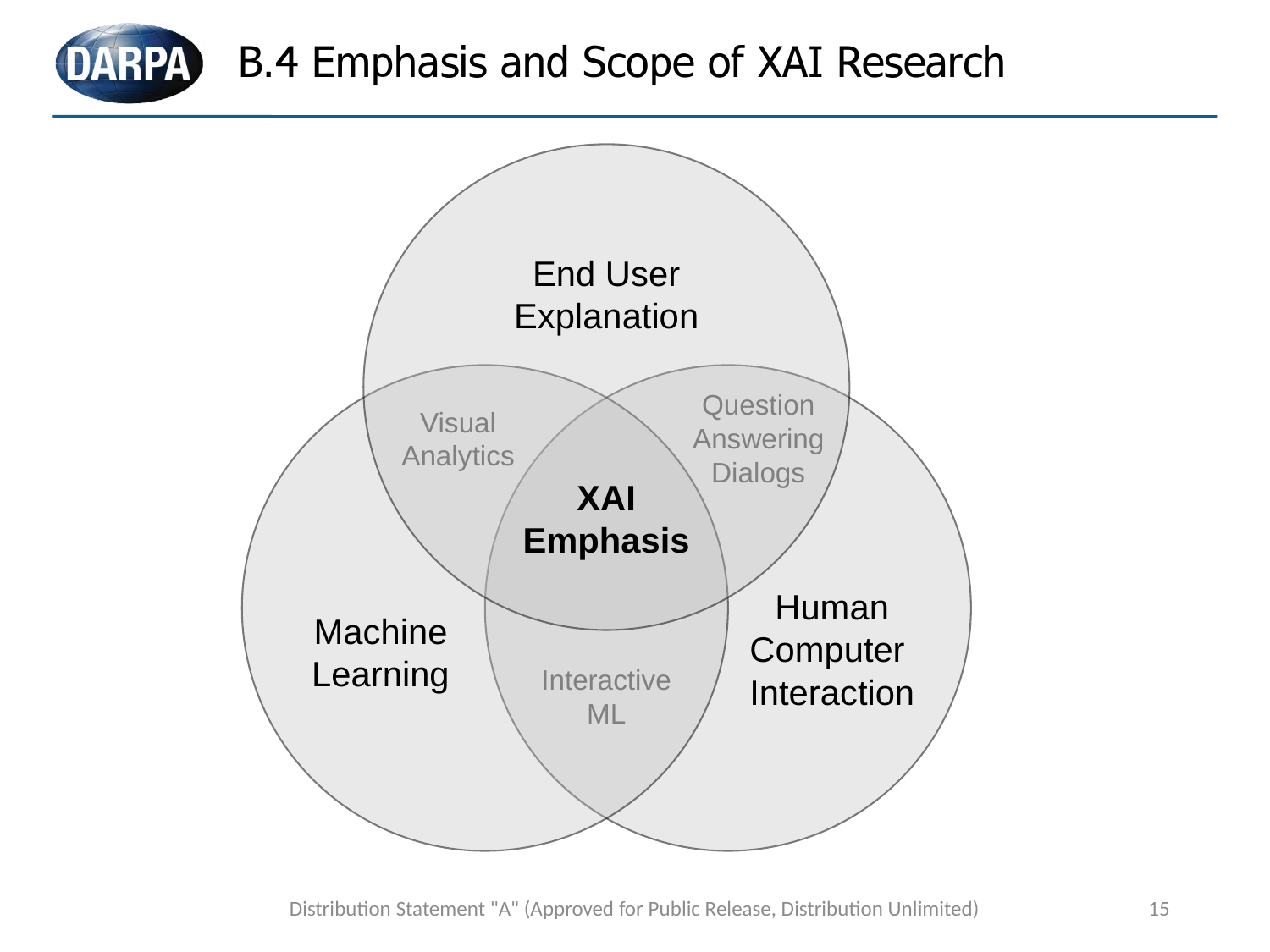

# B.4 Emphasis and Scope of XAI Research

End User
Explanation

Question
Answering
Dialogs
Visual
Analytics
XAI
Emphasis
Human
Computer
Interaction
Machine
Learning
Interactive
ML
Distribution Statement "A" (Approved for Public Release, Distribution Unlimited)
15